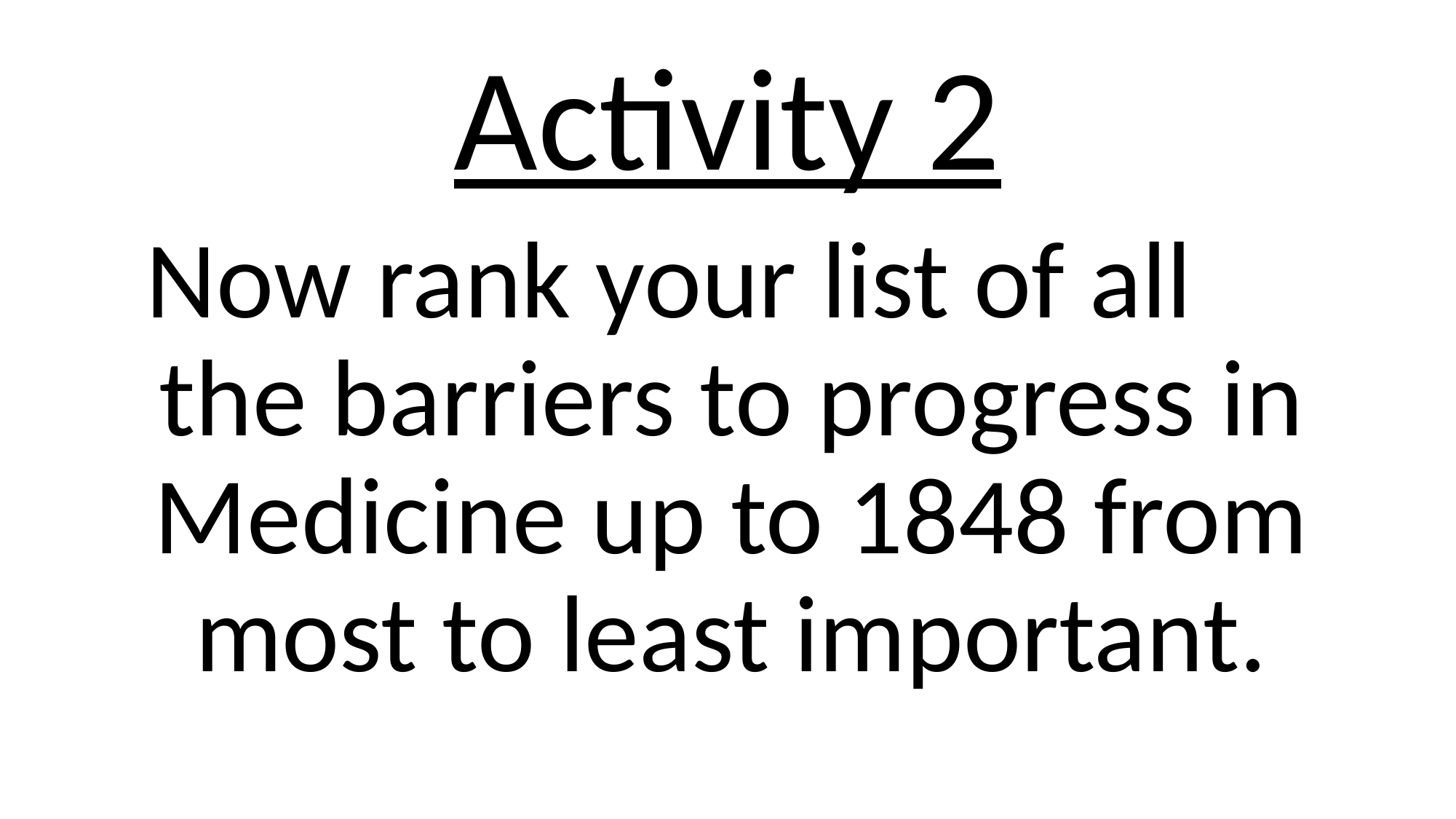

# Activity 2
Now rank your list of all      the barriers to progress in Medicine up to 1848 from most to least important.